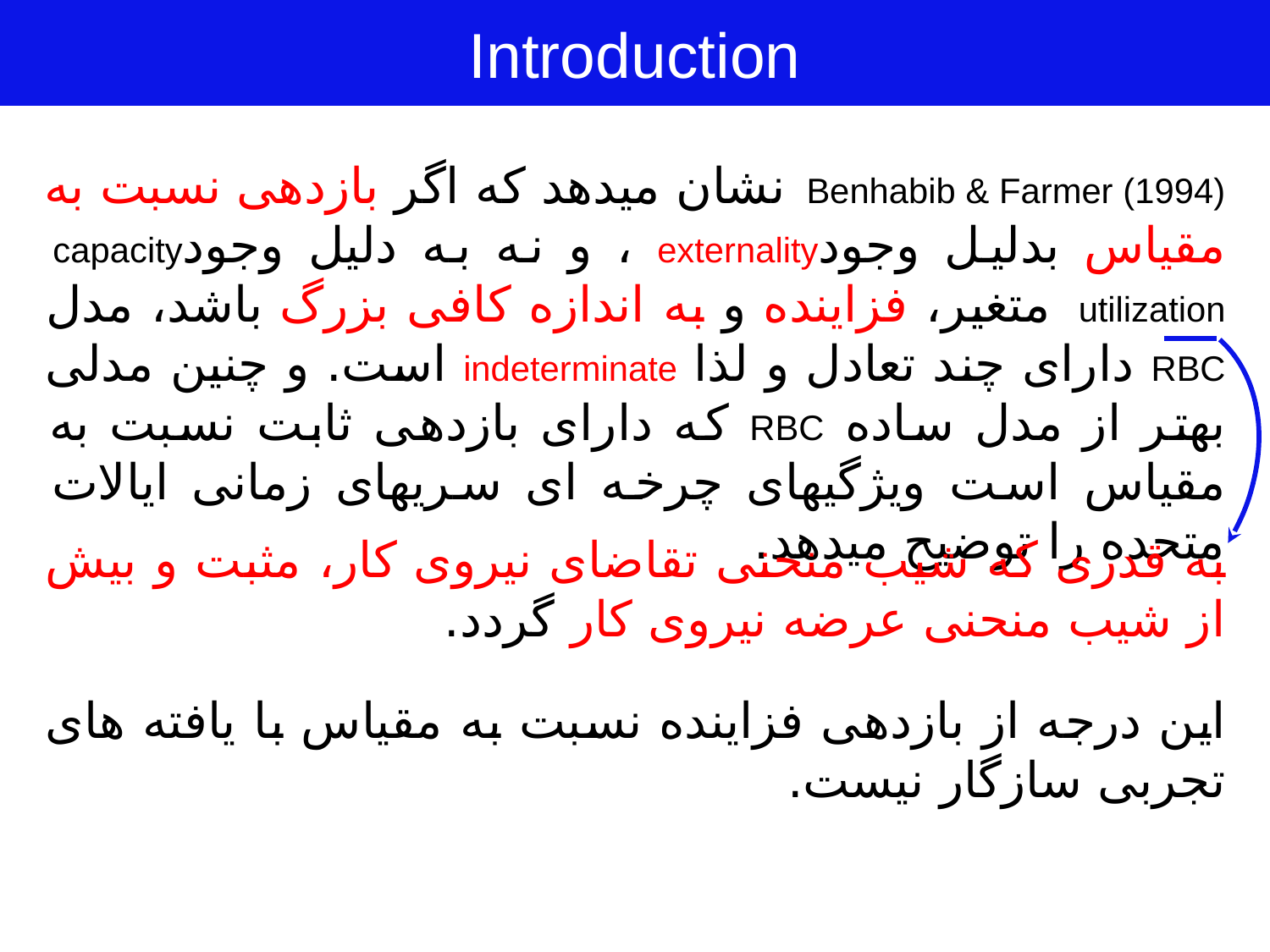

Introduction
Benhabib & Farmer (1994)  نشان میدهد که اگر بازدهی نسبت به مقیاس بدلیل وجودexternality ، و نه به دلیل وجودcapacity utilization  متغیر، فزاینده و به اندازه کافی بزرگ باشد، مدل RBC دارای چند تعادل و لذا indeterminate است. و چنین مدلی بهتر از مدل ساده RBC که دارای بازدهی ثابت نسبت به مقیاس است ویژگیهای چرخه ای سریهای زمانی ایالات متحده را توضیح میدهد.

به قدری که شیب منحنی تقاضای نیروی کار، مثبت و بیش از شیب منحنی عرضه نیروی کار گردد.
این درجه از بازدهی فزاینده نسبت به مقیاس با یافته های تجربی سازگار نیست.